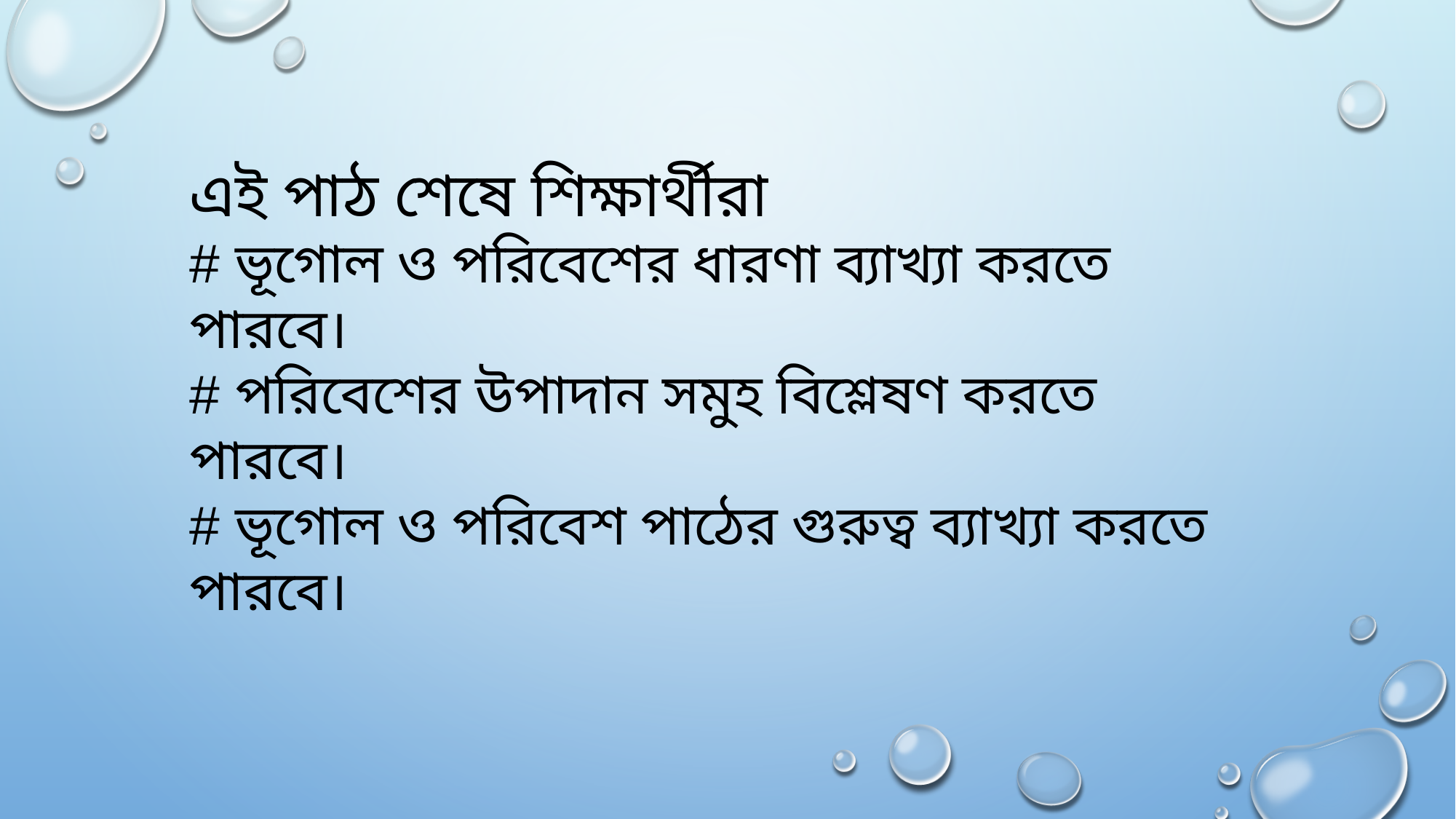

এই পাঠ শেষে শিক্ষার্থীরা
# ভূগোল ও পরিবেশের ধারণা ব্যাখ্যা করতে পারবে।
# পরিবেশের উপাদান সমুহ বিশ্লেষণ করতে পারবে।
# ভূগোল ও পরিবেশ পাঠের গুরুত্ব ব্যাখ্যা করতে পারবে।